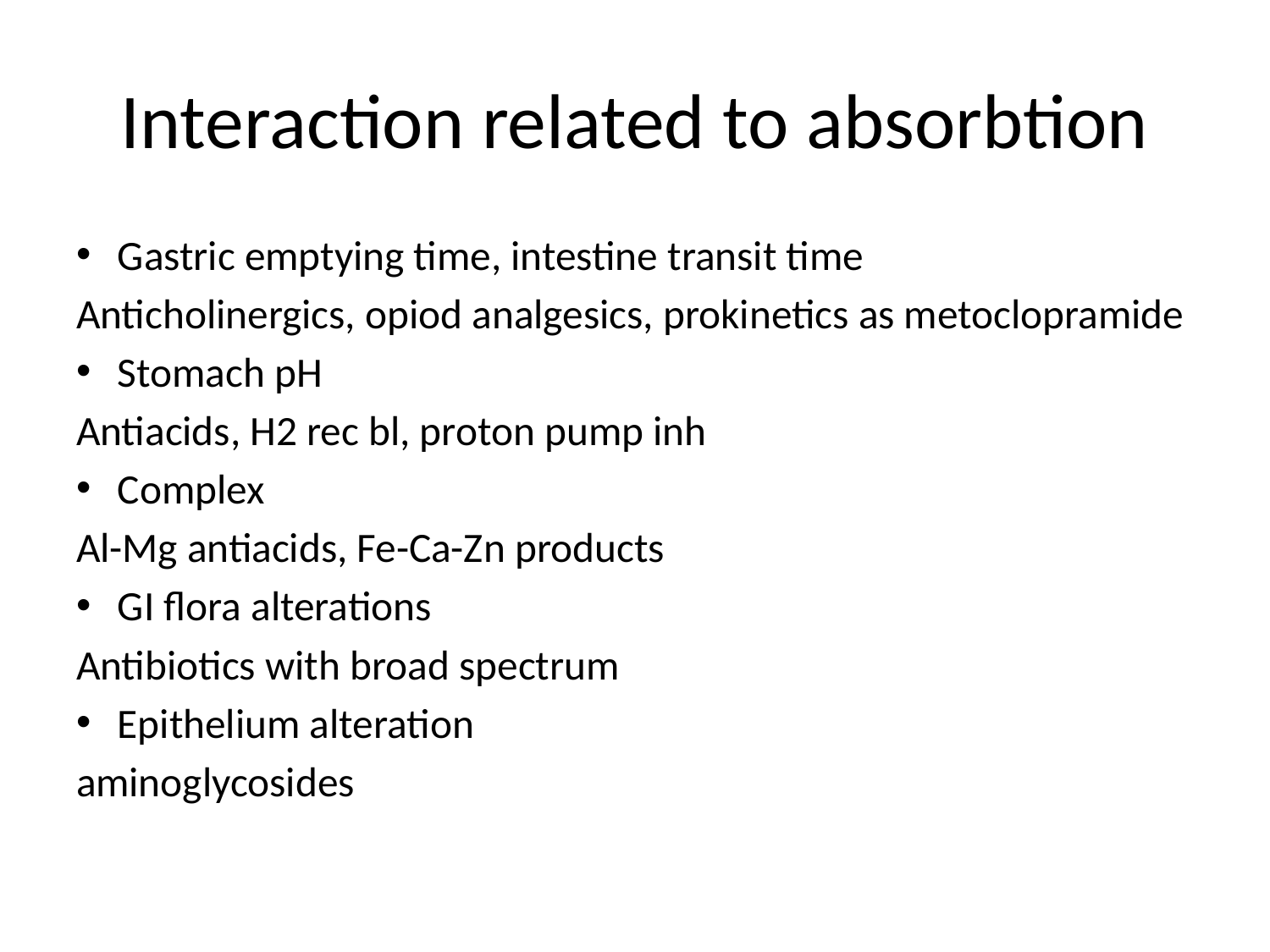

# Interaction related to absorbtion
Gastric emptying time, intestine transit time
Anticholinergics, opiod analgesics, prokinetics as metoclopramide
Stomach pH
Antiacids, H2 rec bl, proton pump inh
Complex
Al-Mg antiacids, Fe-Ca-Zn products
GI flora alterations
Antibiotics with broad spectrum
Epithelium alteration
aminoglycosides